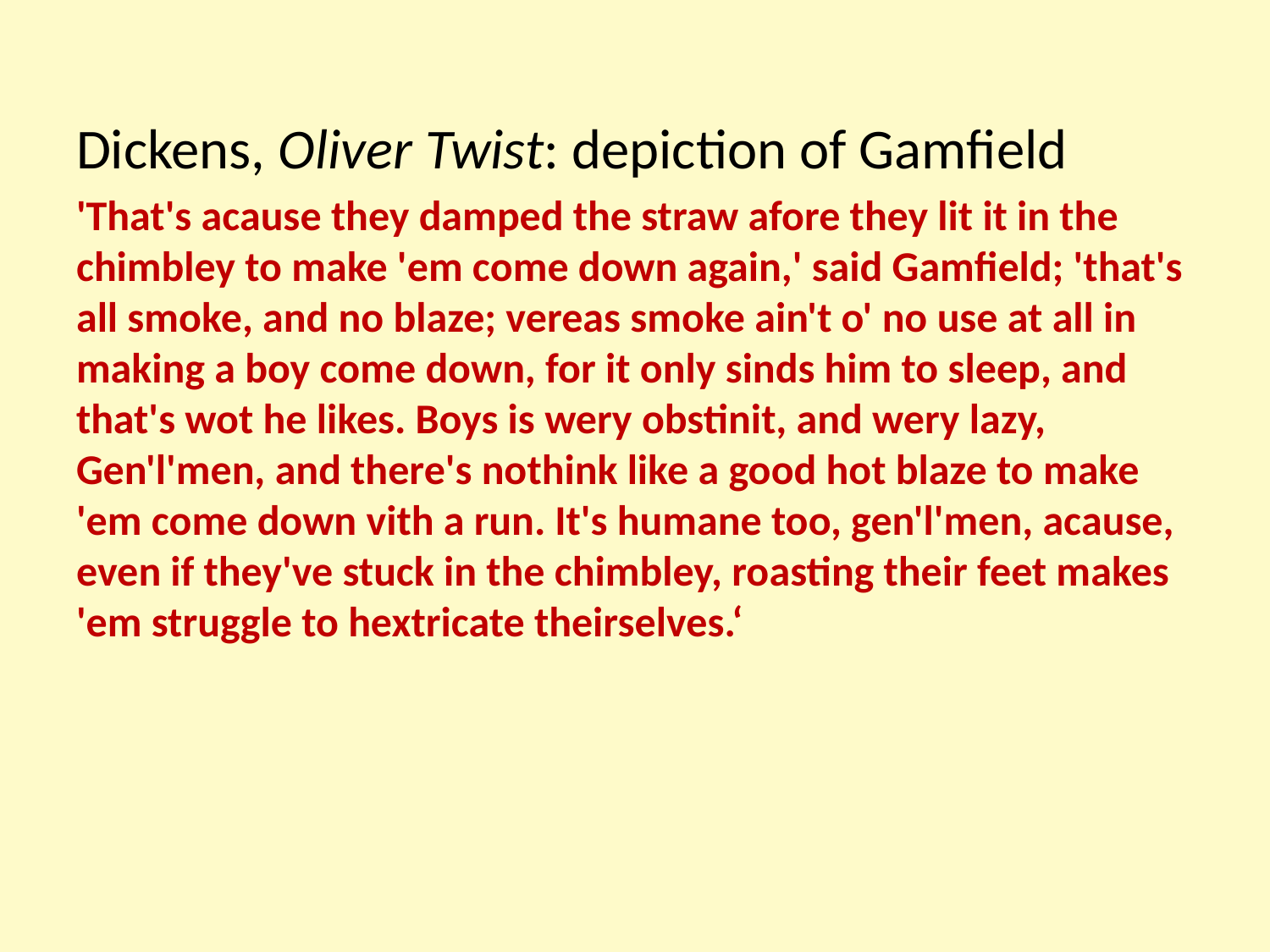

Dickens, Oliver Twist: depiction of Gamfield
'That's acause they damped the straw afore they lit it in the chimbley to make 'em come down again,' said Gamfield; 'that's all smoke, and no blaze; vereas smoke ain't o' no use at all in making a boy come down, for it only sinds him to sleep, and that's wot he likes. Boys is wery obstinit, and wery lazy, Gen'l'men, and there's nothink like a good hot blaze to make 'em come down vith a run. It's humane too, gen'l'men, acause, even if they've stuck in the chimbley, roasting their feet makes 'em struggle to hextricate theirselves.‘